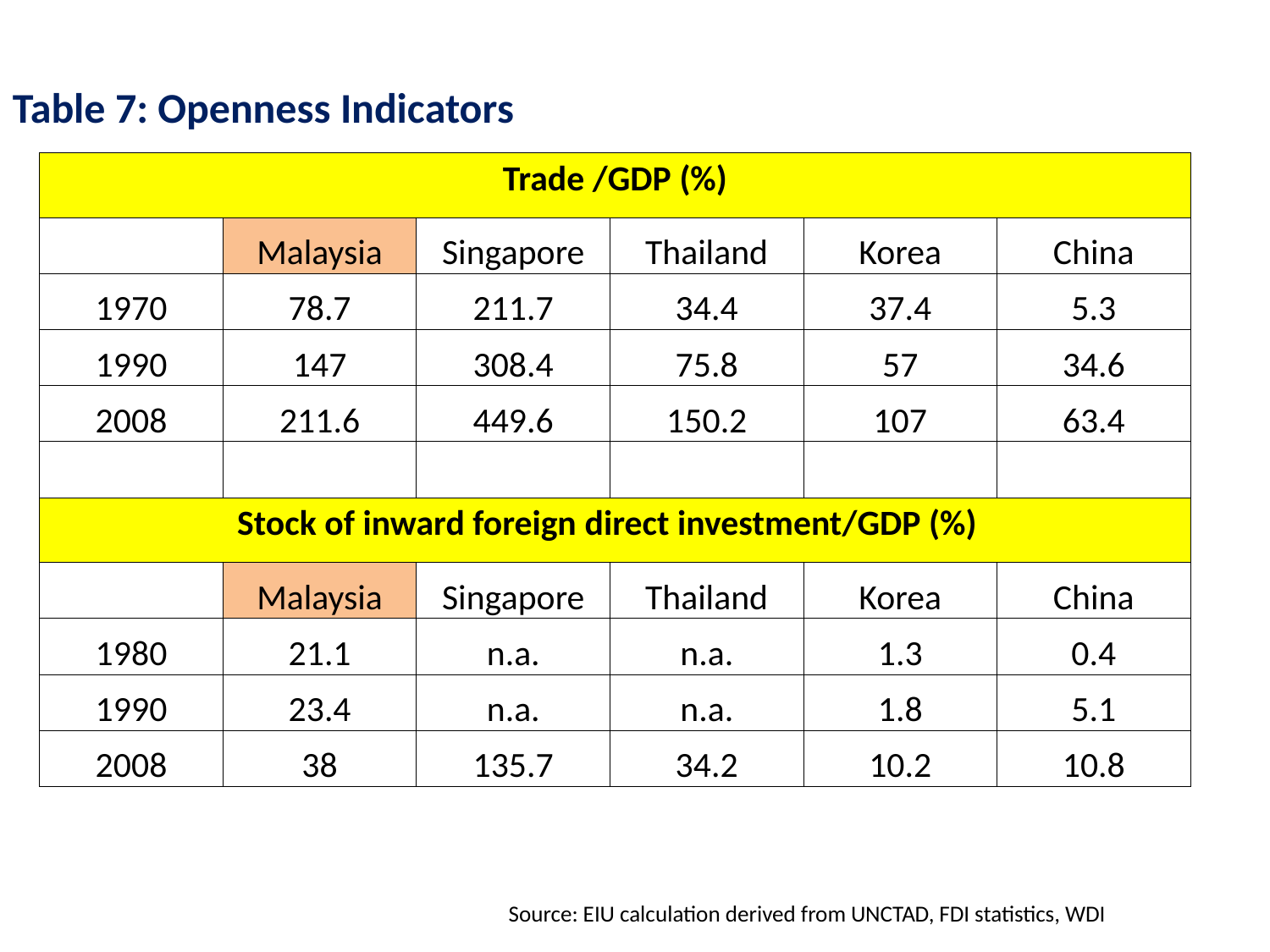

Table 7: Openness Indicators
| Trade /GDP (%) |  |  |  |  |  |
| --- | --- | --- | --- | --- | --- |
|  | Malaysia | Singapore | Thailand | Korea | China |
| 1970 | 78.7 | 211.7 | 34.4 | 37.4 | 5.3 |
| 1990 | 147 | 308.4 | 75.8 | 57 | 34.6 |
| 2008 | 211.6 | 449.6 | 150.2 | 107 | 63.4 |
|  |  |  |  |  |  |
| Stock of inward foreign direct investment/GDP (%) |  |  |  |  |  |
|  | Malaysia | Singapore | Thailand | Korea | China |
| 1980 | 21.1 | n.a. | n.a. | 1.3 | 0.4 |
| 1990 | 23.4 | n.a. | n.a. | 1.8 | 5.1 |
| 2008 | 38 | 135.7 | 34.2 | 10.2 | 10.8 |
Source: EIU calculation derived from UNCTAD, FDI statistics, WDI